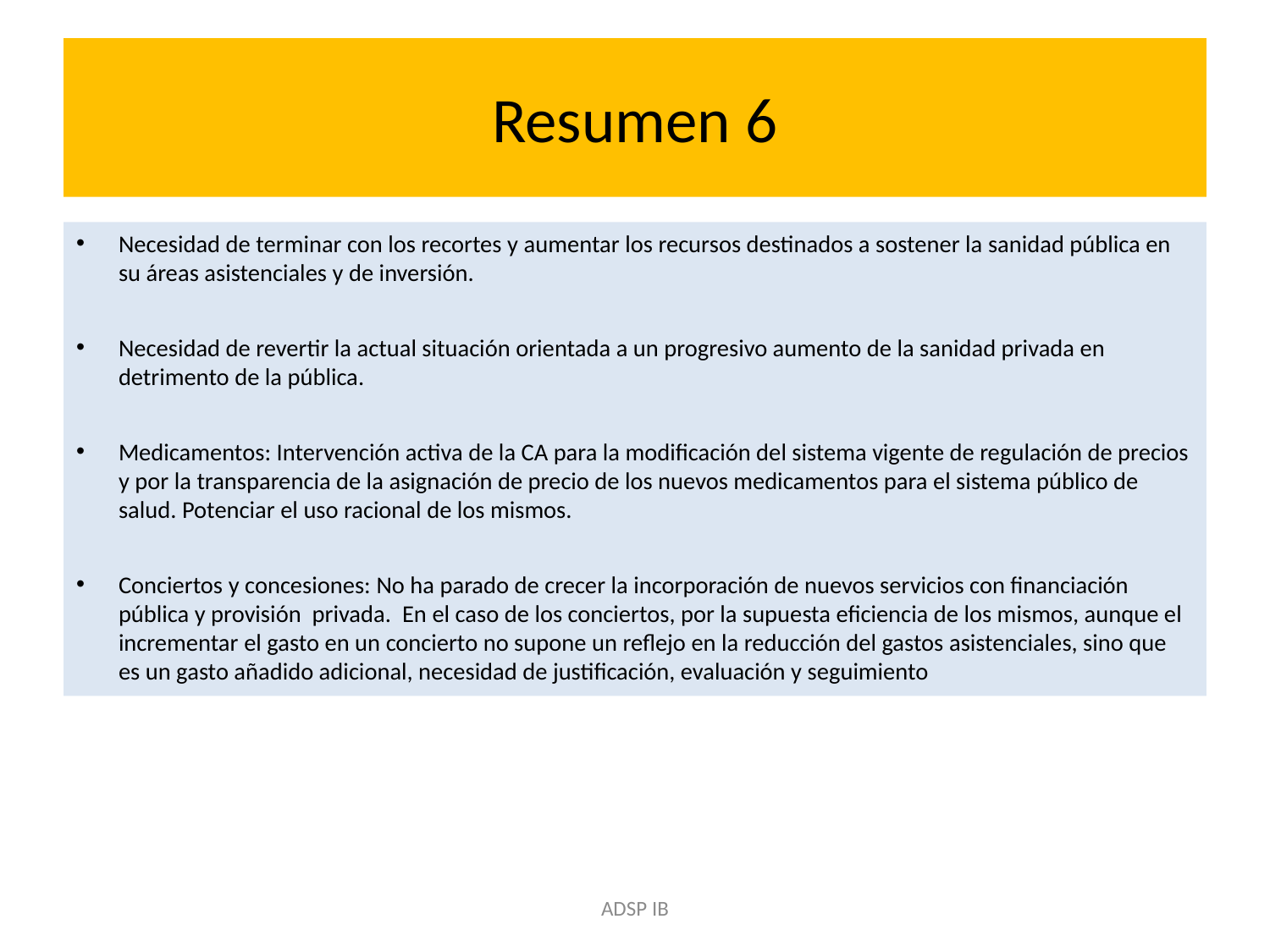

# Resumen 6
Necesidad de terminar con los recortes y aumentar los recursos destinados a sostener la sanidad pública en su áreas asistenciales y de inversión.

Necesidad de revertir la actual situación orientada a un progresivo aumento de la sanidad privada en detrimento de la pública.

Medicamentos: Intervención activa de la CA para la modificación del sistema vigente de regulación de precios y por la transparencia de la asignación de precio de los nuevos medicamentos para el sistema público de salud. Potenciar el uso racional de los mismos.

Conciertos y concesiones: No ha parado de crecer la incorporación de nuevos servicios con financiación pública y provisión  privada.  En el caso de los conciertos, por la supuesta eficiencia de los mismos, aunque el incrementar el gasto en un concierto no supone un reflejo en la reducción del gastos asistenciales, sino que es un gasto añadido adicional, necesidad de justificación, evaluación y seguimiento

ADSP IB